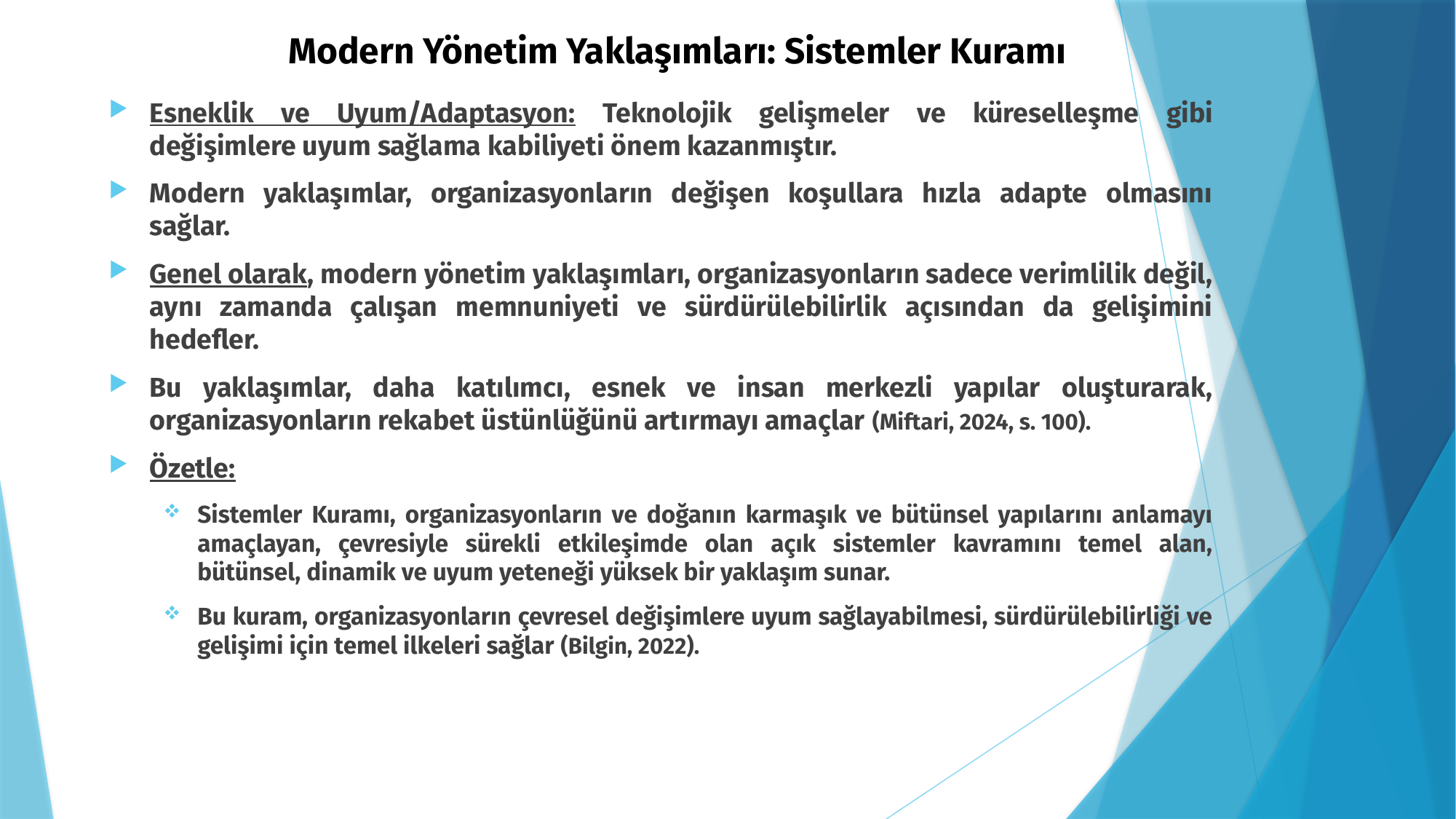

# Modern Yönetim Yaklaşımları: Sistemler Kuramı
Esneklik ve Uyum/Adaptasyon: Teknolojik gelişmeler ve küreselleşme gibi değişimlere uyum sağlama kabiliyeti önem kazanmıştır.
Modern yaklaşımlar, organizasyonların değişen koşullara hızla adapte olmasını sağlar.
Genel olarak, modern yönetim yaklaşımları, organizasyonların sadece verimlilik değil, aynı zamanda çalışan memnuniyeti ve sürdürülebilirlik açısından da gelişimini hedefler.
Bu yaklaşımlar, daha katılımcı, esnek ve insan merkezli yapılar oluşturarak, organizasyonların rekabet üstünlüğünü artırmayı amaçlar (Miftari, 2024, s. 100).
Özetle:
Sistemler Kuramı, organizasyonların ve doğanın karmaşık ve bütünsel yapılarını anlamayı amaçlayan, çevresiyle sürekli etkileşimde olan açık sistemler kavramını temel alan, bütünsel, dinamik ve uyum yeteneği yüksek bir yaklaşım sunar.
Bu kuram, organizasyonların çevresel değişimlere uyum sağlayabilmesi, sürdürülebilirliği ve gelişimi için temel ilkeleri sağlar (Bilgin, 2022).